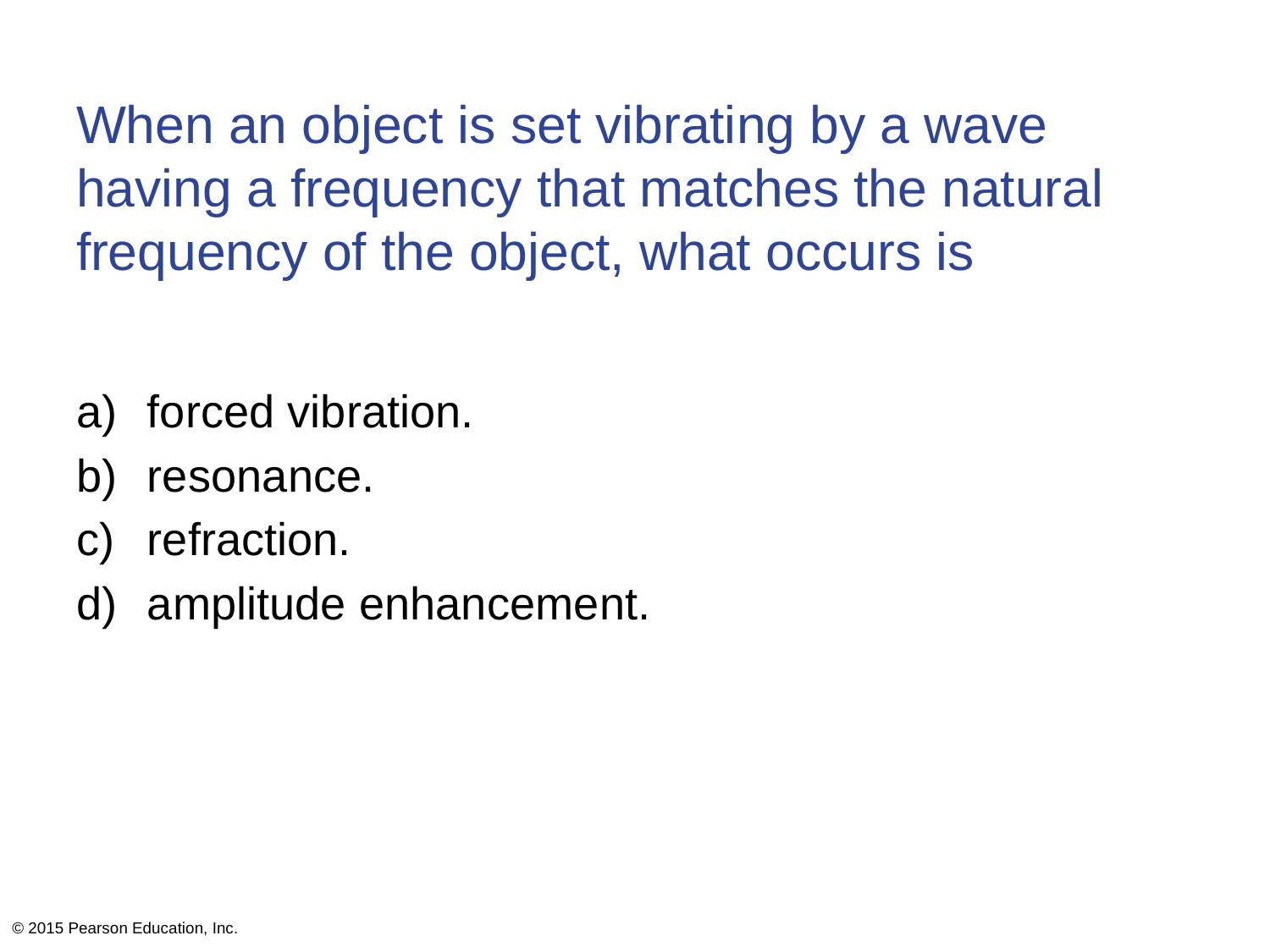

# When an object is set vibrating by a wave having a frequency that matches the natural frequency of the object, what occurs is
forced vibration.
resonance.
refraction.
amplitude enhancement.
© 2015 Pearson Education, Inc.